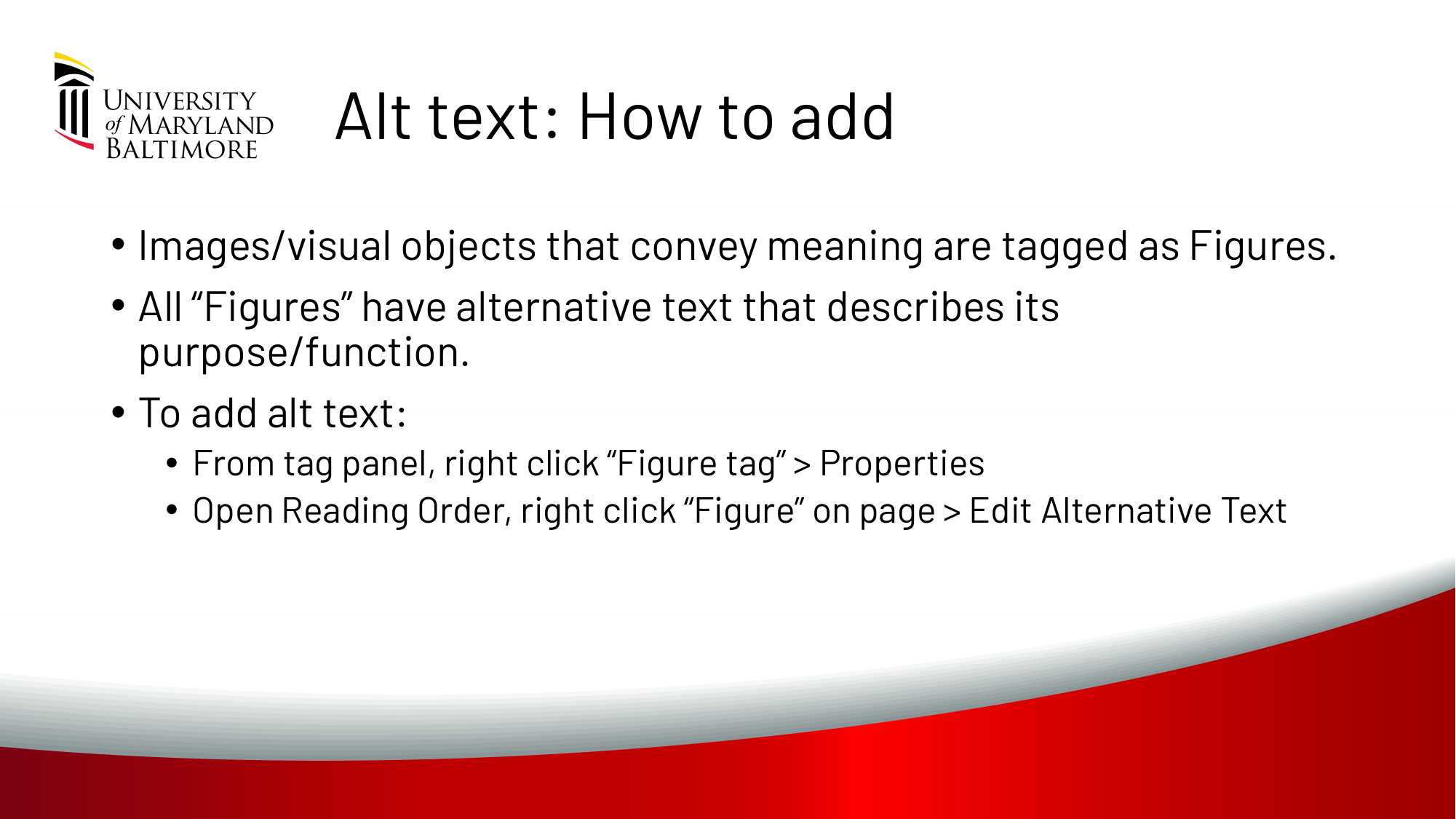

# Alt text: How to add
Images/visual objects that convey meaning are tagged as Figures.
All “Figures” have alternative text that describes its purpose/function.
To add alt text:
From tag panel, right click “Figure tag” > Properties
Open Reading Order, right click “Figure” on page > Edit Alternative Text